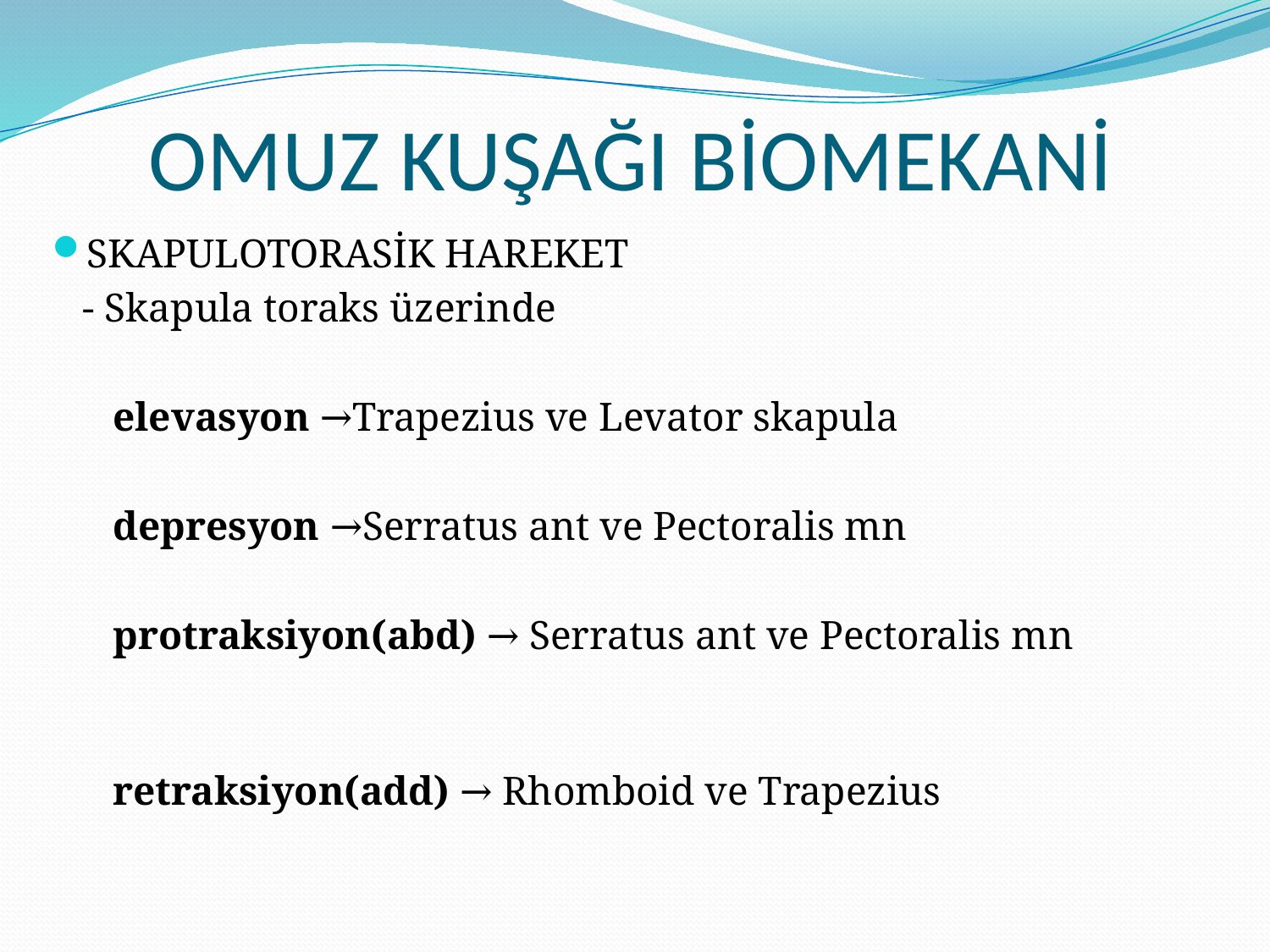

# OMUZ KUŞAĞI BİOMEKANİ
SKAPULOTORASİK HAREKET
   - Skapula toraks üzerinde

      elevasyon →Trapezius ve Levator skapula

      depresyon →Serratus ant ve Pectoralis mn

      protraksiyon(abd) → Serratus ant ve Pectoralis mn

      retraksiyon(add) → Rhomboid ve Trapezius